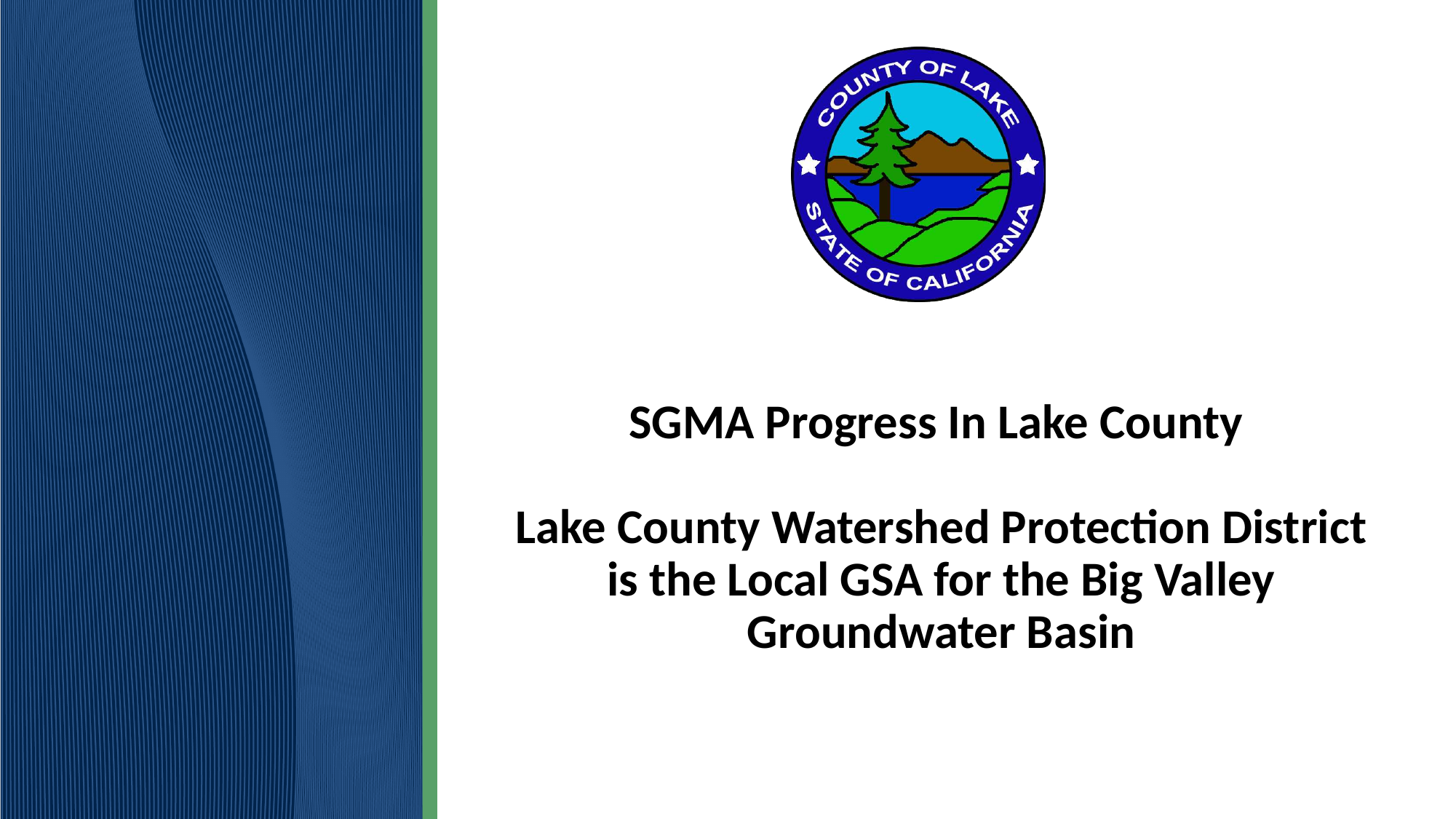

# SGMA Progress In Lake County Lake County Watershed Protection District is the Local GSA for the Big Valley Groundwater Basin